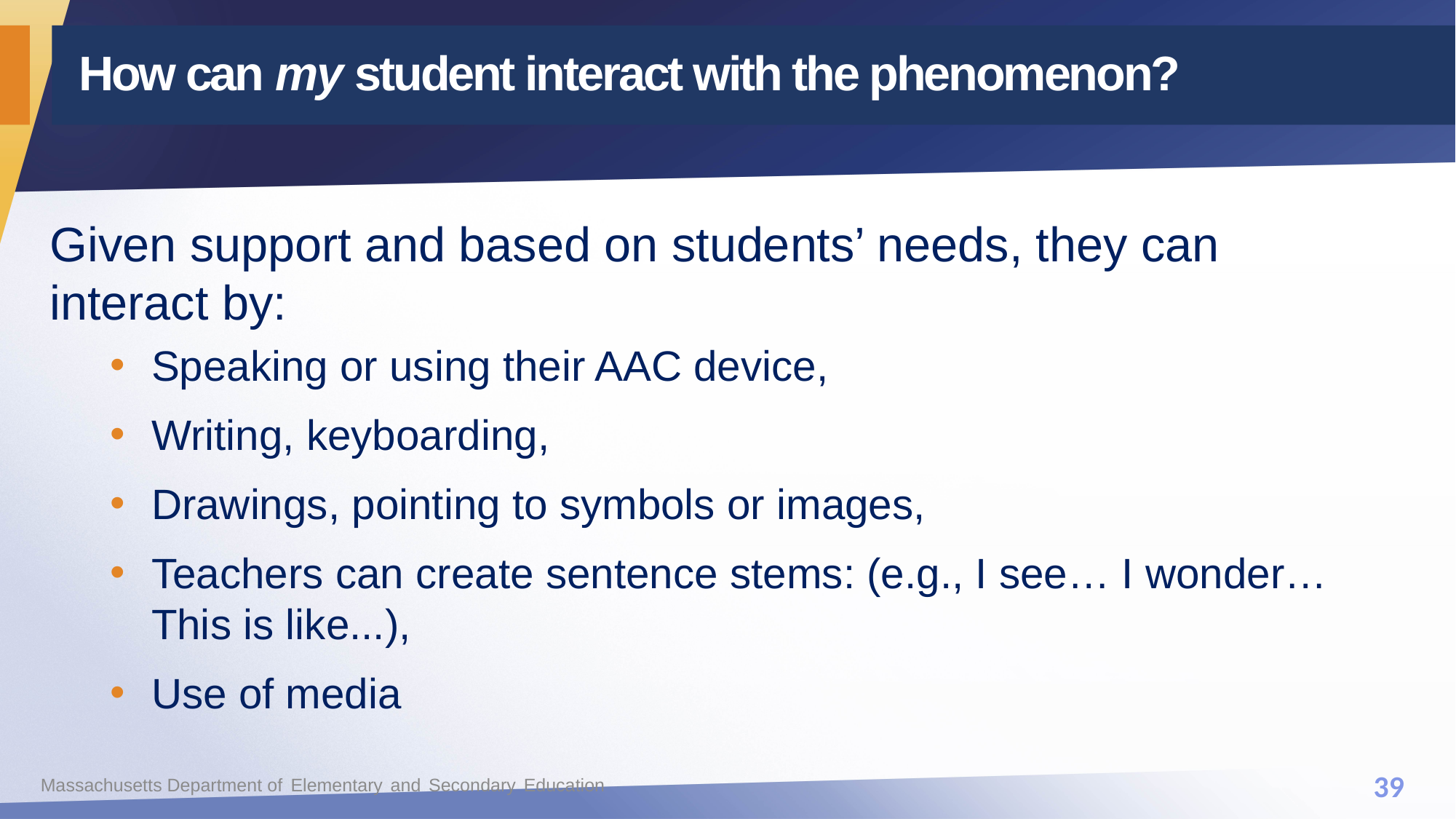

# How can my student interact with the phenomenon?
Given support and based on students’ needs, they can interact by:
Speaking or using their AAC device,
Writing, keyboarding,
Drawings, pointing to symbols or images,
Teachers can create sentence stems: (e.g., I see… I wonder… This is like...),
Use of media